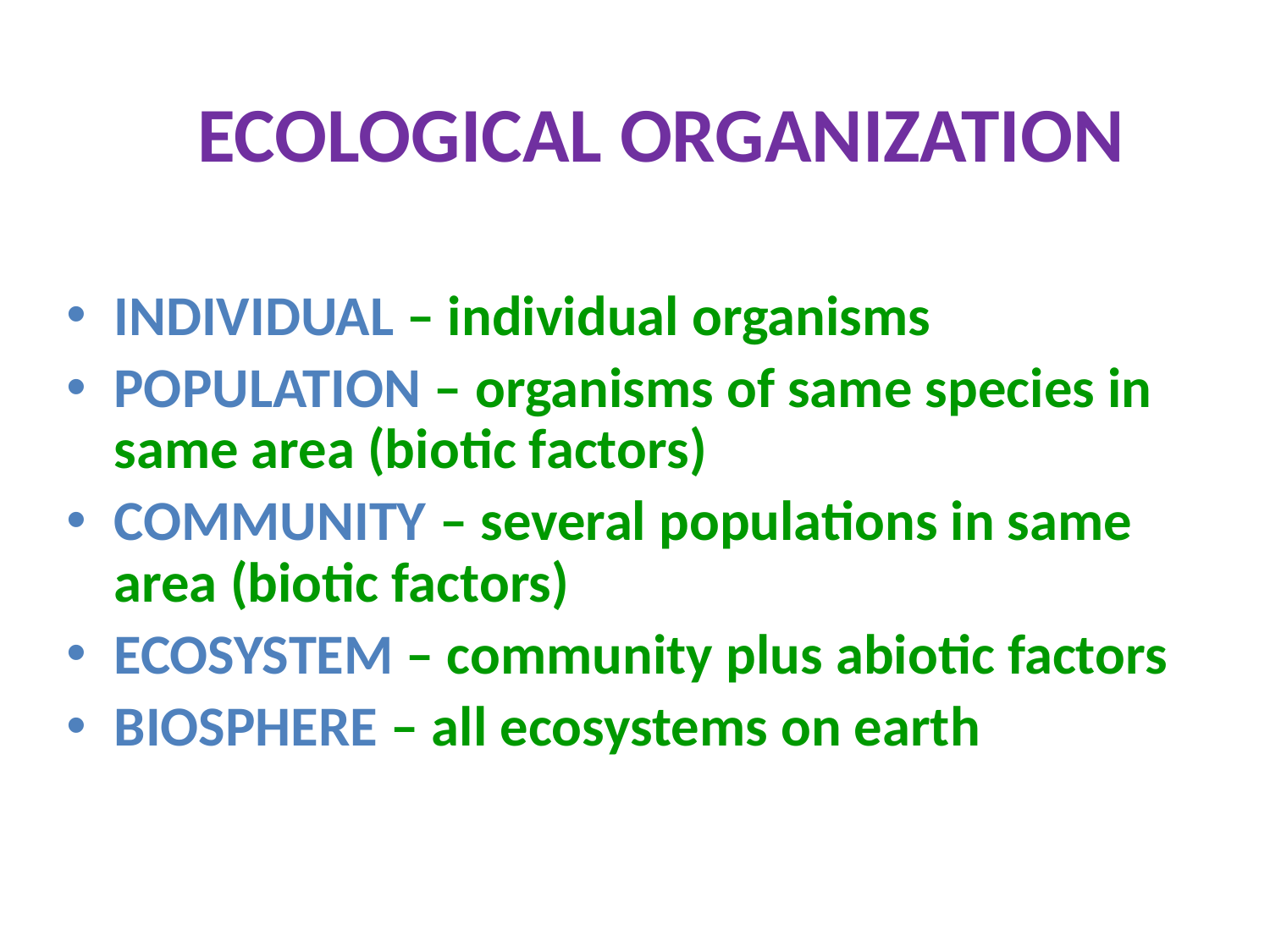

# ECOLOGICAL ORGANIZATION
INDIVIDUAL – individual organisms
POPULATION – organisms of same species in same area (biotic factors)
COMMUNITY – several populations in same area (biotic factors)
ECOSYSTEM – community plus abiotic factors
BIOSPHERE – all ecosystems on earth